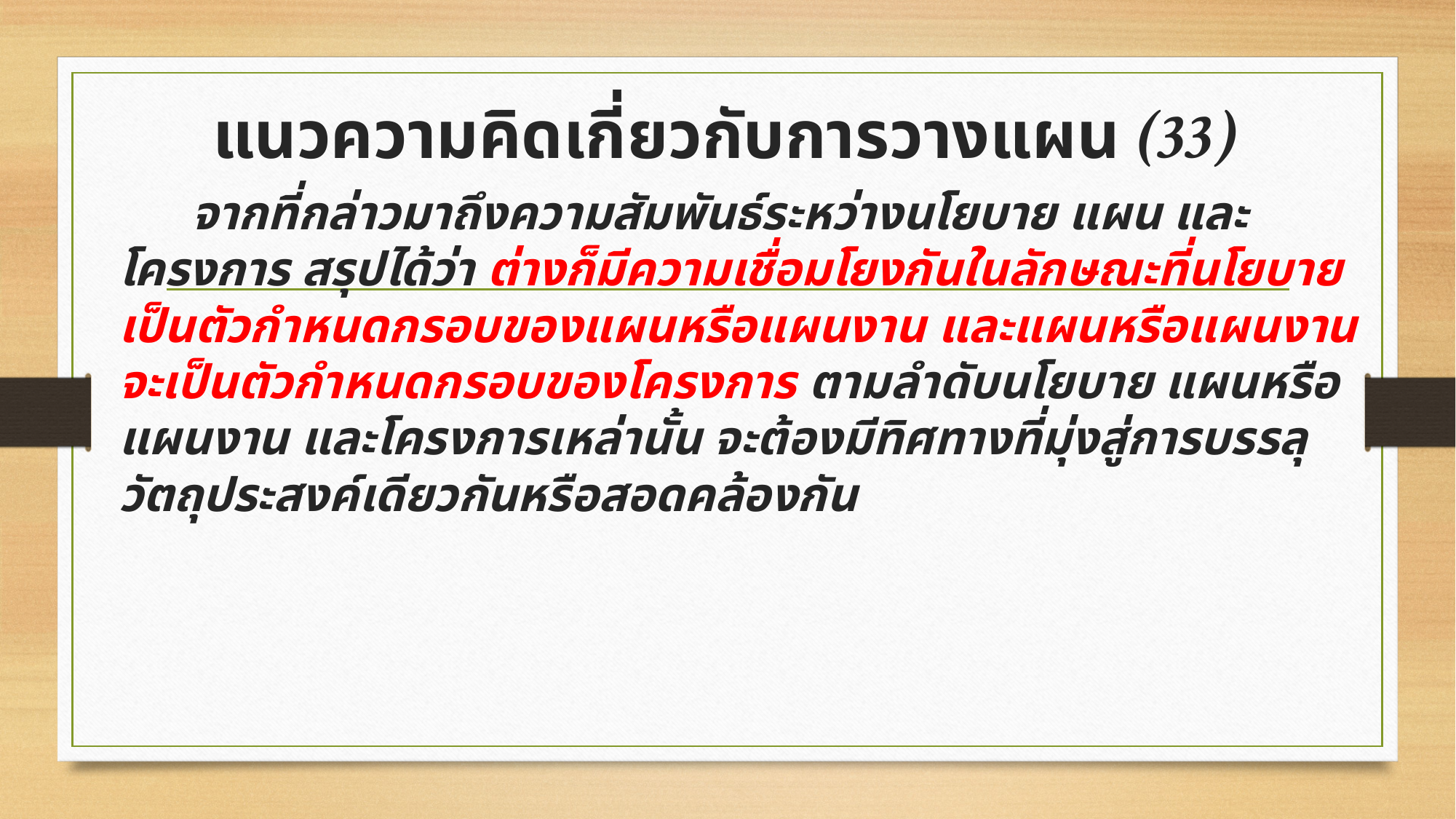

# แนวความคิดเกี่ยวกับการวางแผน (33)
      จากที่กล่าวมาถึงความสัมพันธ์ระหว่างนโยบาย แผน และโครงการ สรุปได้ว่า ต่างก็มีความเชื่อมโยงกันในลักษณะที่นโยบายเป็นตัวกำหนดกรอบของแผนหรือแผนงาน และแผนหรือแผนงานจะเป็นตัวกำหนดกรอบของโครงการ ตามลำดับนโยบาย แผนหรือแผนงาน และโครงการเหล่านั้น จะต้องมีทิศทางที่มุ่งสู่การบรรลุวัตถุประสงค์เดียวกันหรือสอดคล้องกัน